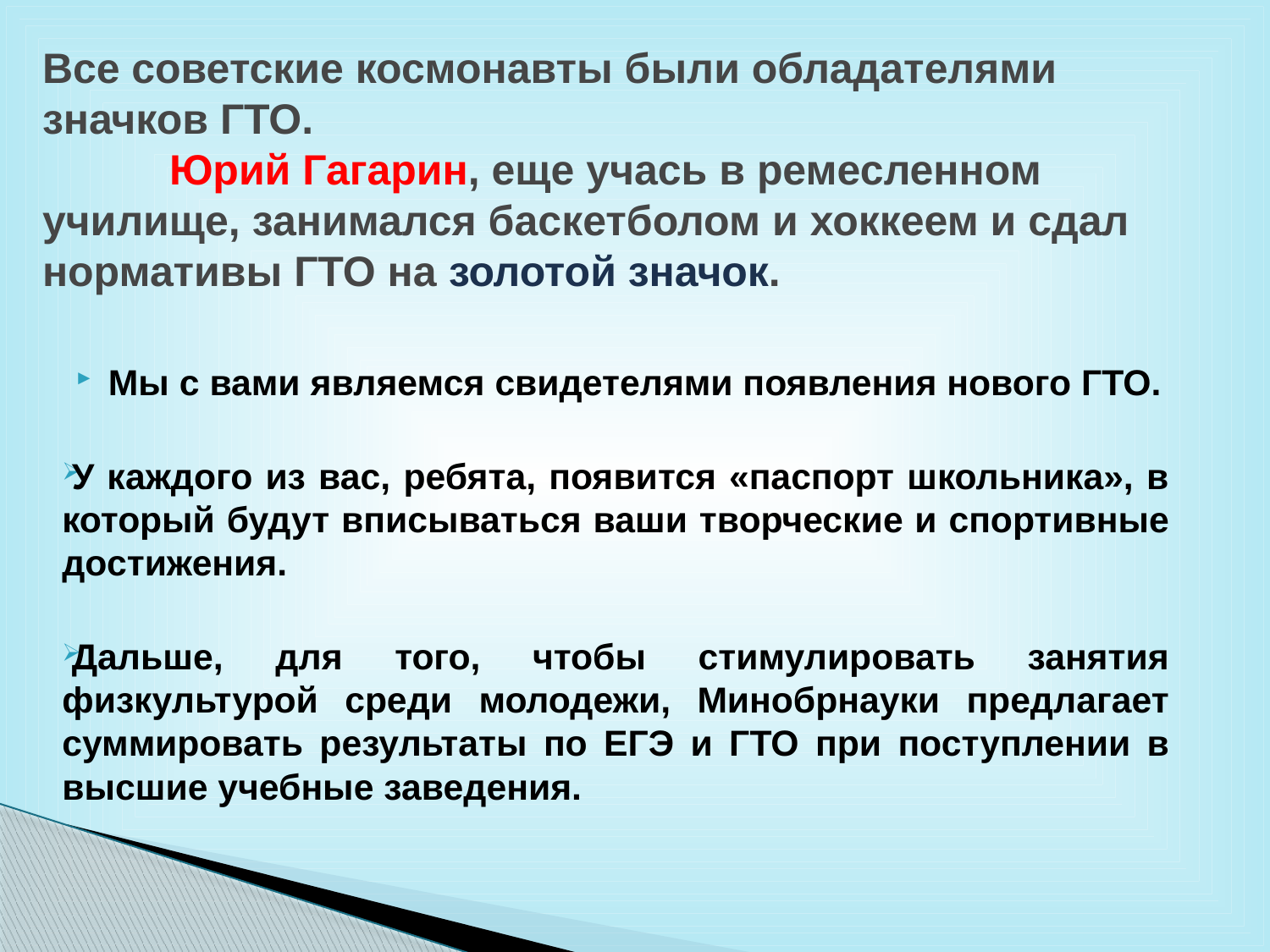

# Все советские космонавты были обладателями значков ГТО. Юрий Гагарин, еще учась в ремесленном училище, занимался баскетболом и хоккеем и сдал нормативы ГТО на золотой значок.

Мы с вами являемся свидетелями появления нового ГТО.

У каждого из вас, ребята, появится «паспорт школьника», в который будут вписываться ваши творческие и спортивные достижения.

Дальше, для того, чтобы стимулировать занятия физкультурой среди молодежи, Минобрнауки предлагает суммировать результаты по ЕГЭ и ГТО при поступлении в высшие учебные заведения.